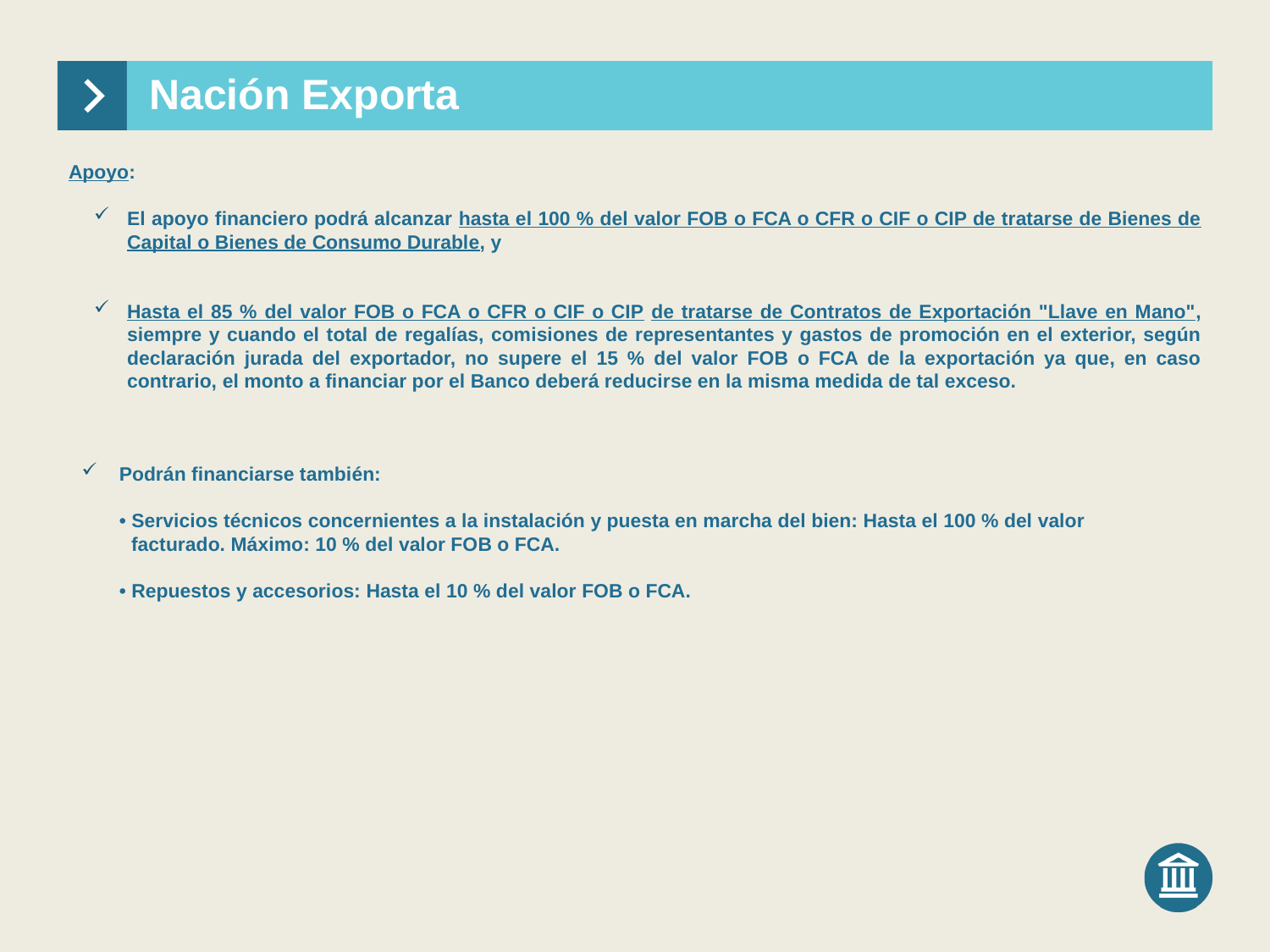

# Nación Exporta
Apoyo:

El apoyo financiero podrá alcanzar hasta el 100 % del valor FOB o FCA o CFR o CIF o CIP de tratarse de Bienes de Capital o Bienes de Consumo Durable, y

Hasta el 85 % del valor FOB o FCA o CFR o CIF o CIP de tratarse de Contratos de Exportación "Llave en Mano", siempre y cuando el total de regalías, comisiones de representantes y gastos de promoción en el exterior, según declaración jurada del exportador, no supere el 15 % del valor FOB o FCA de la exportación ya que, en caso contrario, el monto a financiar por el Banco deberá reducirse en la misma medida de tal exceso.

Podrán financiarse también:

	• Servicios técnicos concernientes a la instalación y puesta en marcha del bien: Hasta el 100 % del valor
         facturado. Máximo: 10 % del valor FOB o FCA.

	• Repuestos y accesorios: Hasta el 10 % del valor FOB o FCA.